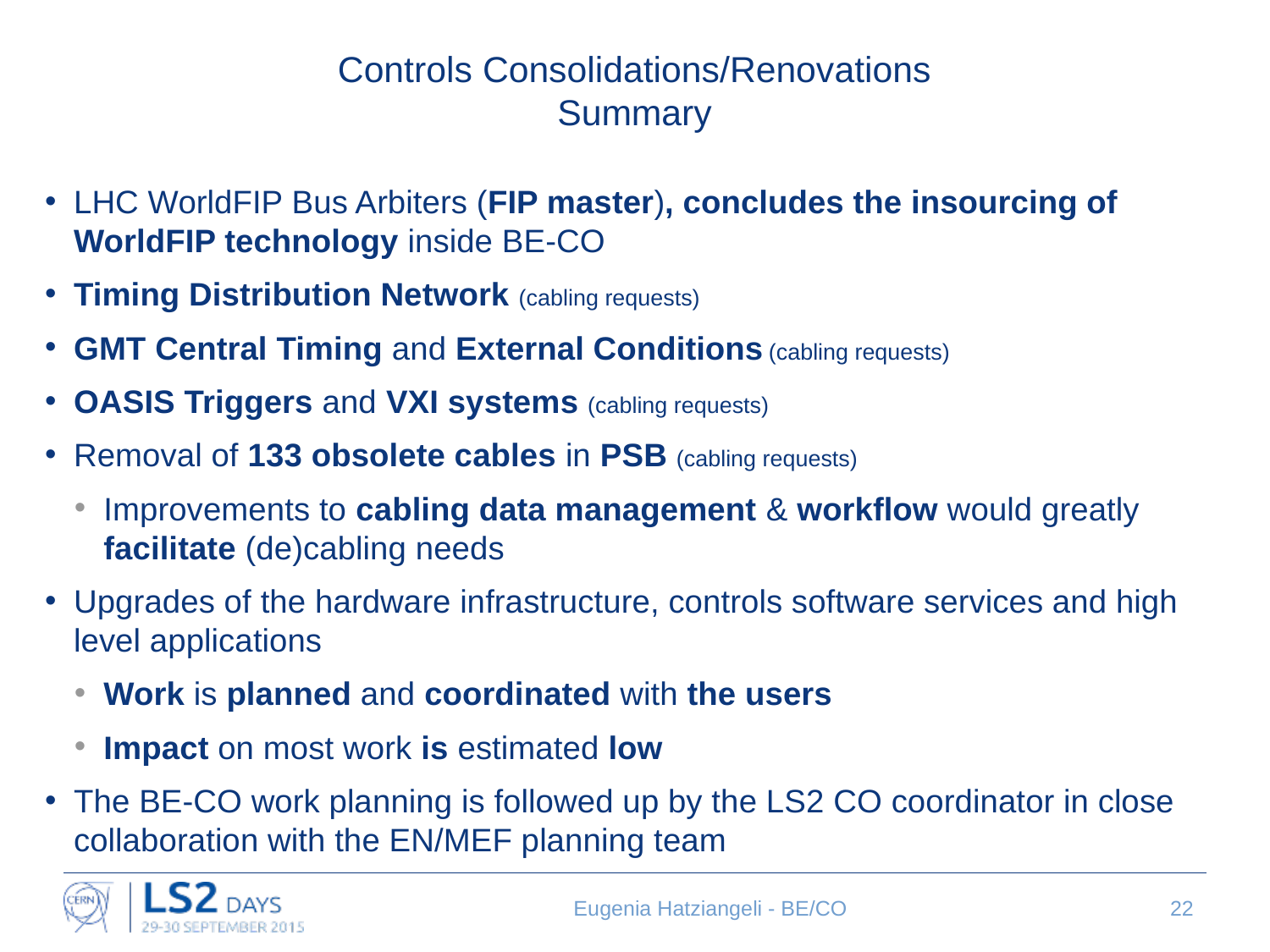

# Controls Consolidations/Renovations Summary
LHC WorldFIP Bus Arbiters (FIP master), concludes the insourcing of WorldFIP technology inside BE-CO
Timing Distribution Network (cabling requests)
GMT Central Timing and External Conditions (cabling requests)
OASIS Triggers and VXI systems (cabling requests)
Removal of 133 obsolete cables in PSB (cabling requests)
Improvements to cabling data management & workflow would greatly facilitate (de)cabling needs
Upgrades of the hardware infrastructure, controls software services and high level applications
Work is planned and coordinated with the users
Impact on most work is estimated low
The BE-CO work planning is followed up by the LS2 CO coordinator in close collaboration with the EN/MEF planning team

Eugenia Hatziangeli - BE/CO
22